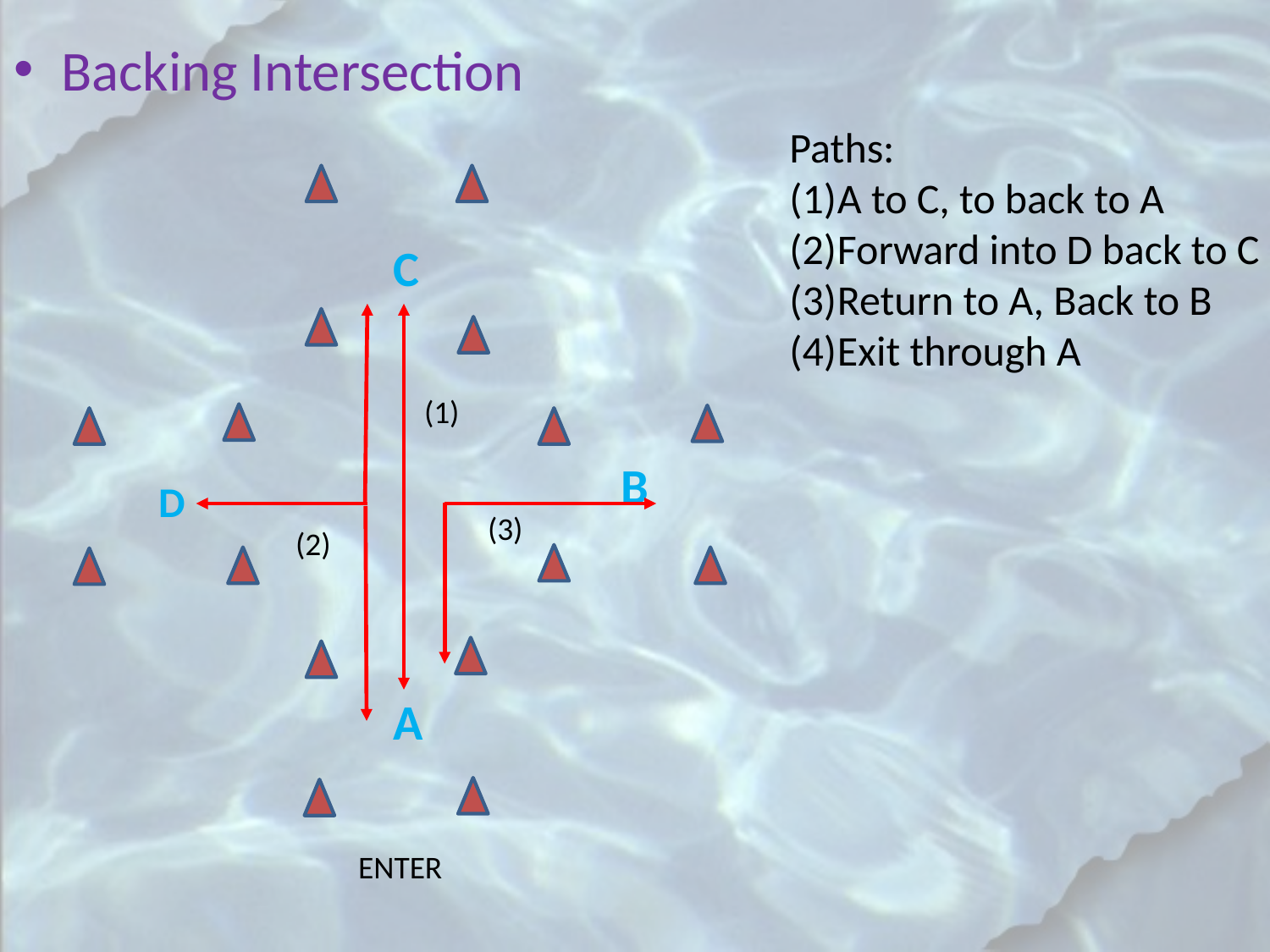

Backing Intersection
Paths:
A to C, to back to A
Forward into D back to C
Return to A, Back to B
Exit through A

C

B
D

A

(1)
(3)
(2)
ENTER